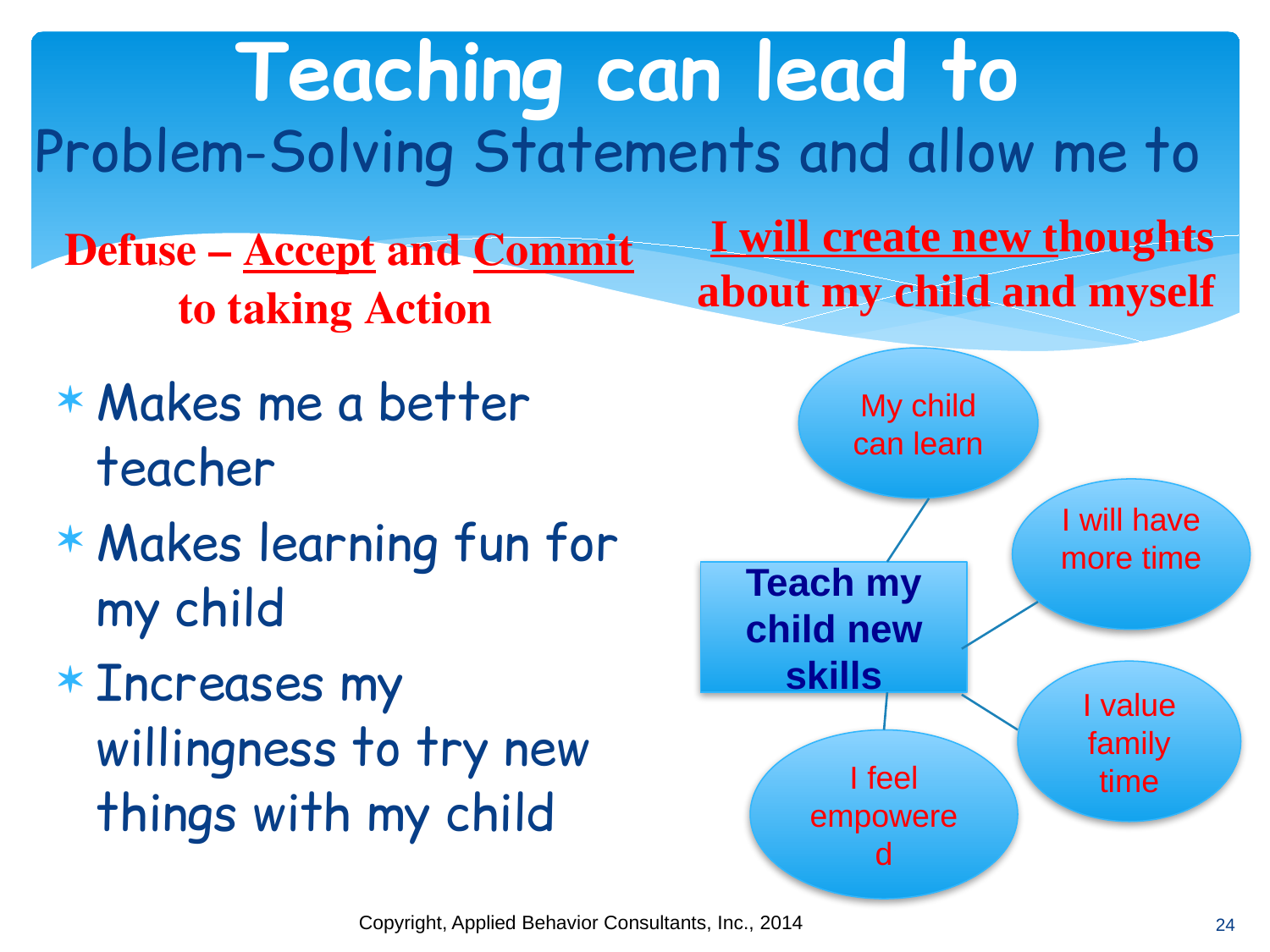

# Teaching can lead to
Problem-Solving Statements and allow me to
 Defuse – Accept and Commit to taking Action

Makes me a better teacher
Makes learning fun for my child
Increases my willingness to try new things with my child
I will create new thoughts about my child and myself
My child can learn
I will have more time

Teach my child new skills
I value family time
I feel empowered
Copyright, Applied Behavior Consultants, Inc., 2014
24